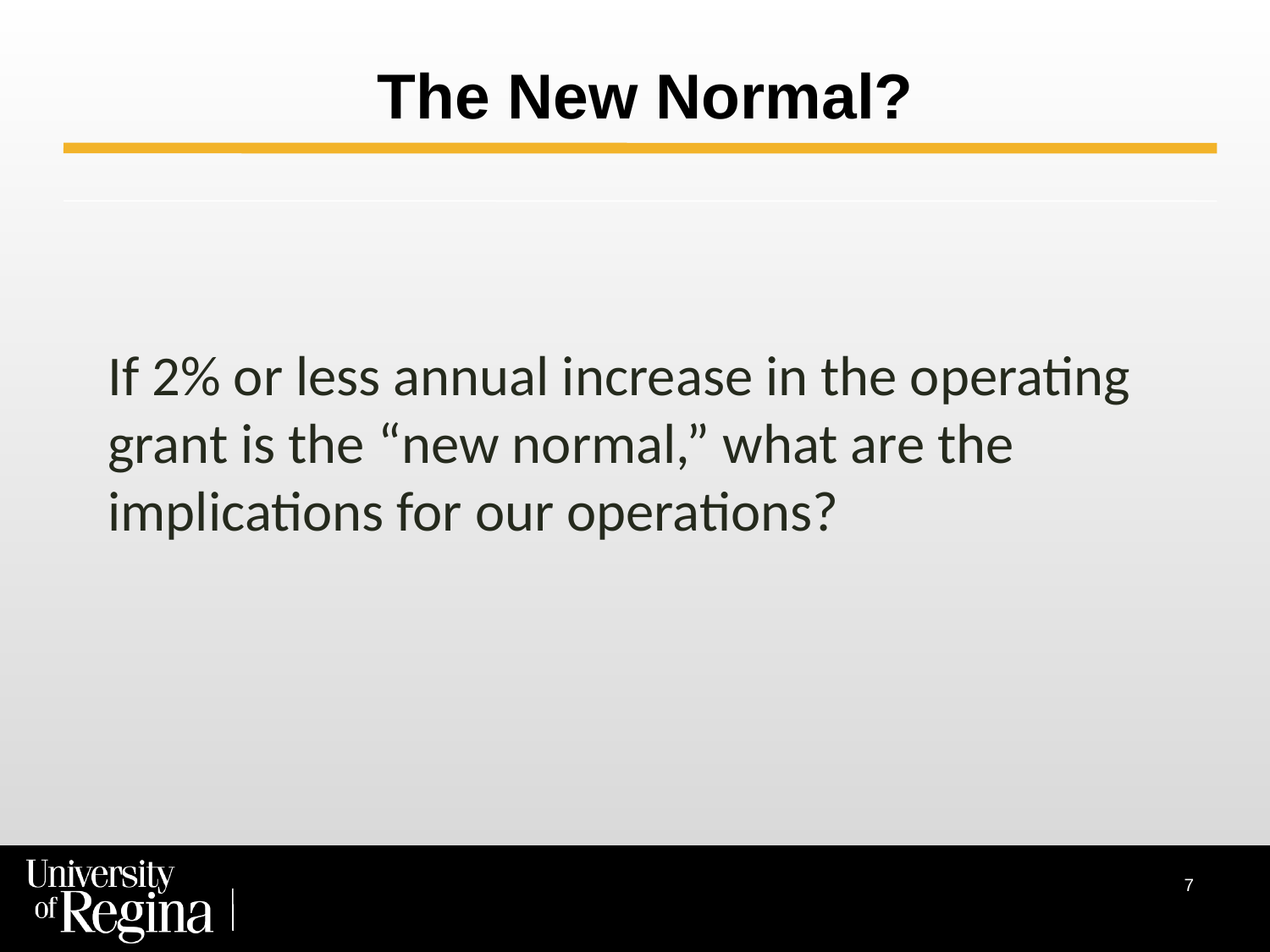

# The New Normal?

If 2% or less annual increase in the operating grant is the “new normal,” what are the implications for our operations?
7